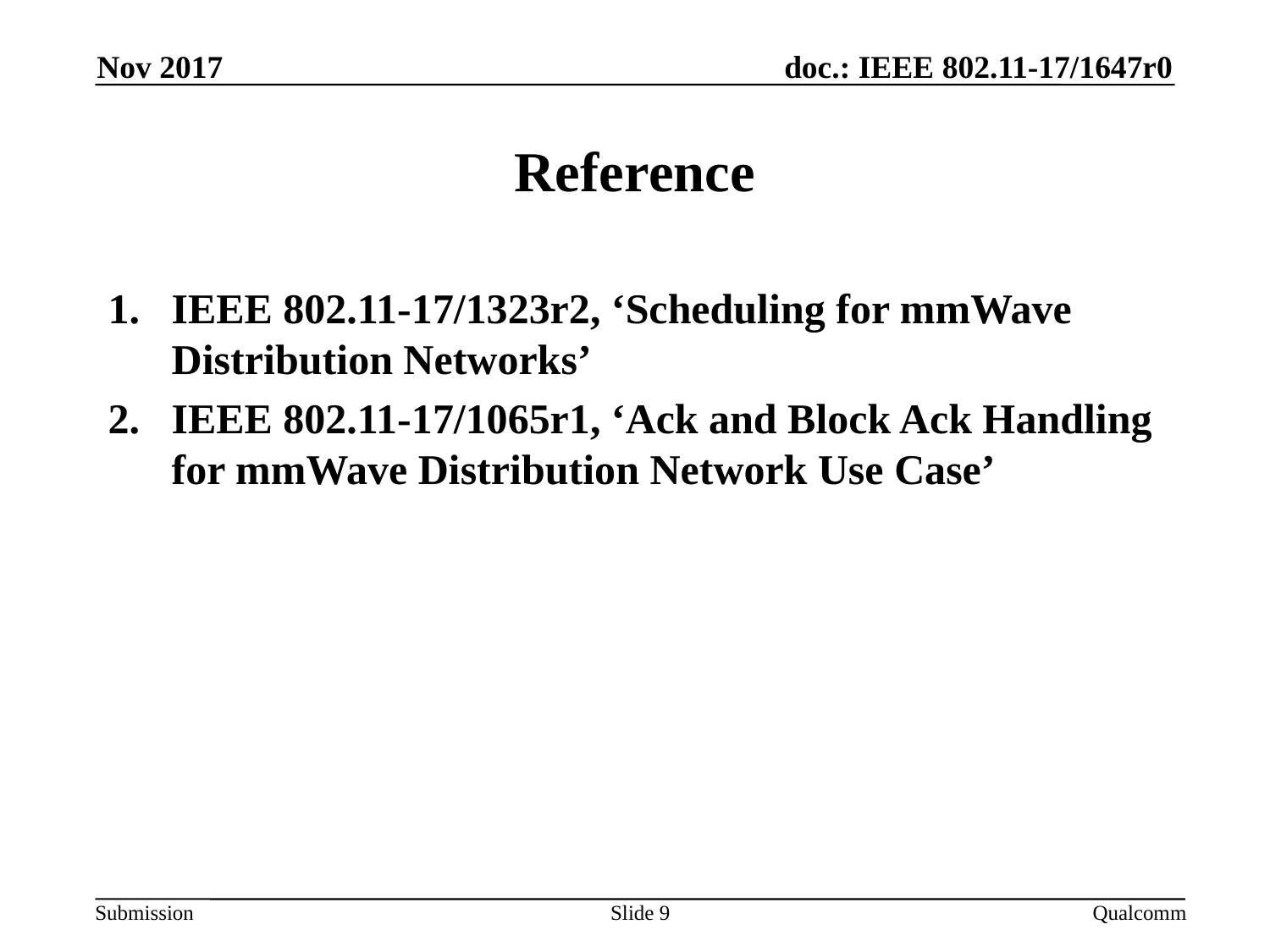

Nov 2017
# Reference
IEEE 802.11-17/1323r2, ‘Scheduling for mmWave Distribution Networks’
IEEE 802.11-17/1065r1, ‘Ack and Block Ack Handling for mmWave Distribution Network Use Case’
Slide 9
Qualcomm